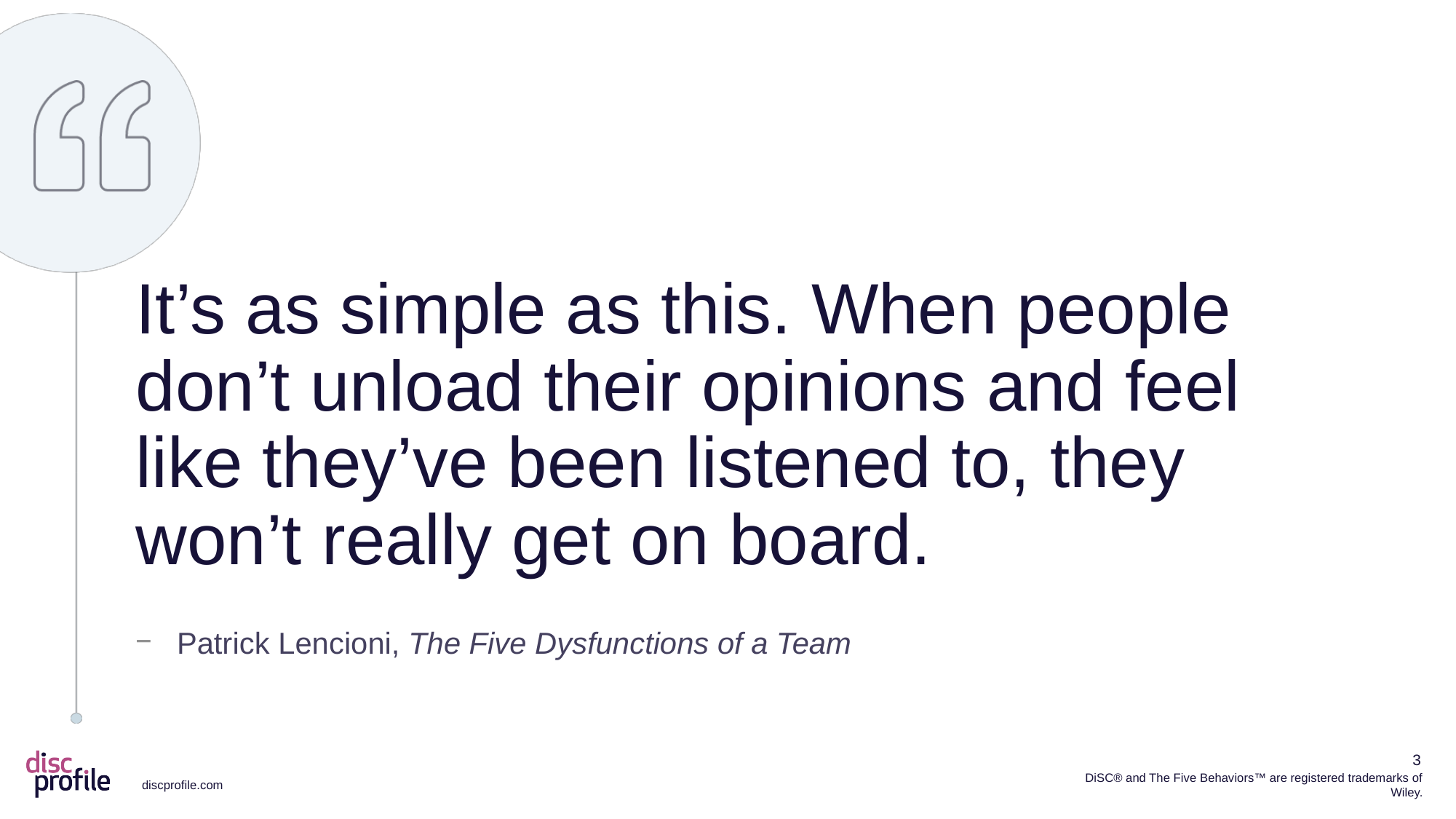

It’s as simple as this. When people don’t unload their opinions and feel like they’ve been listened to, they won’t really get on board.
Patrick Lencioni, The Five Dysfunctions of a Team
3